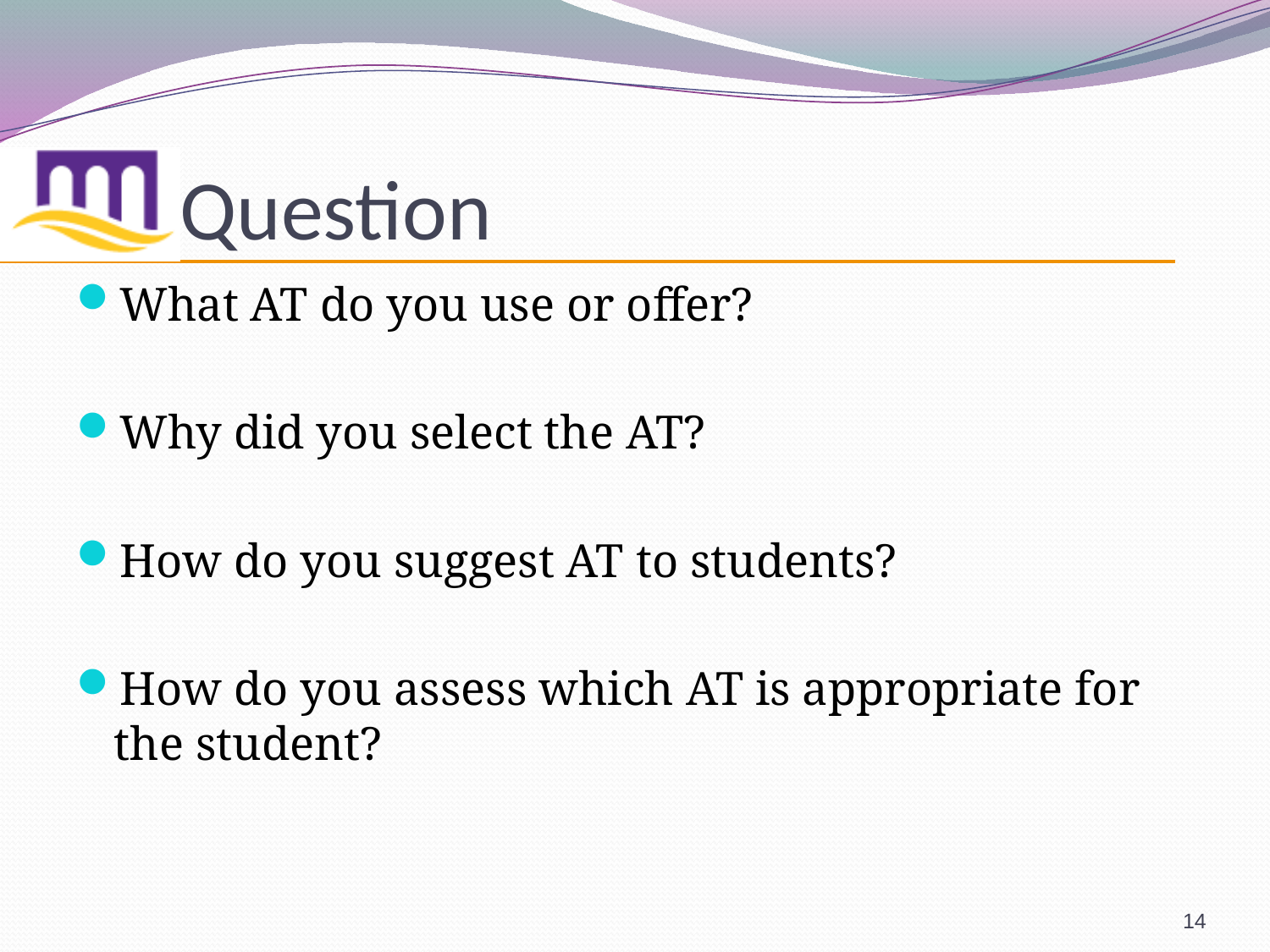

# Question
What AT do you use or offer?

Why did you select the AT?

How do you suggest AT to students?

How do you assess which AT is appropriate for the student?
14